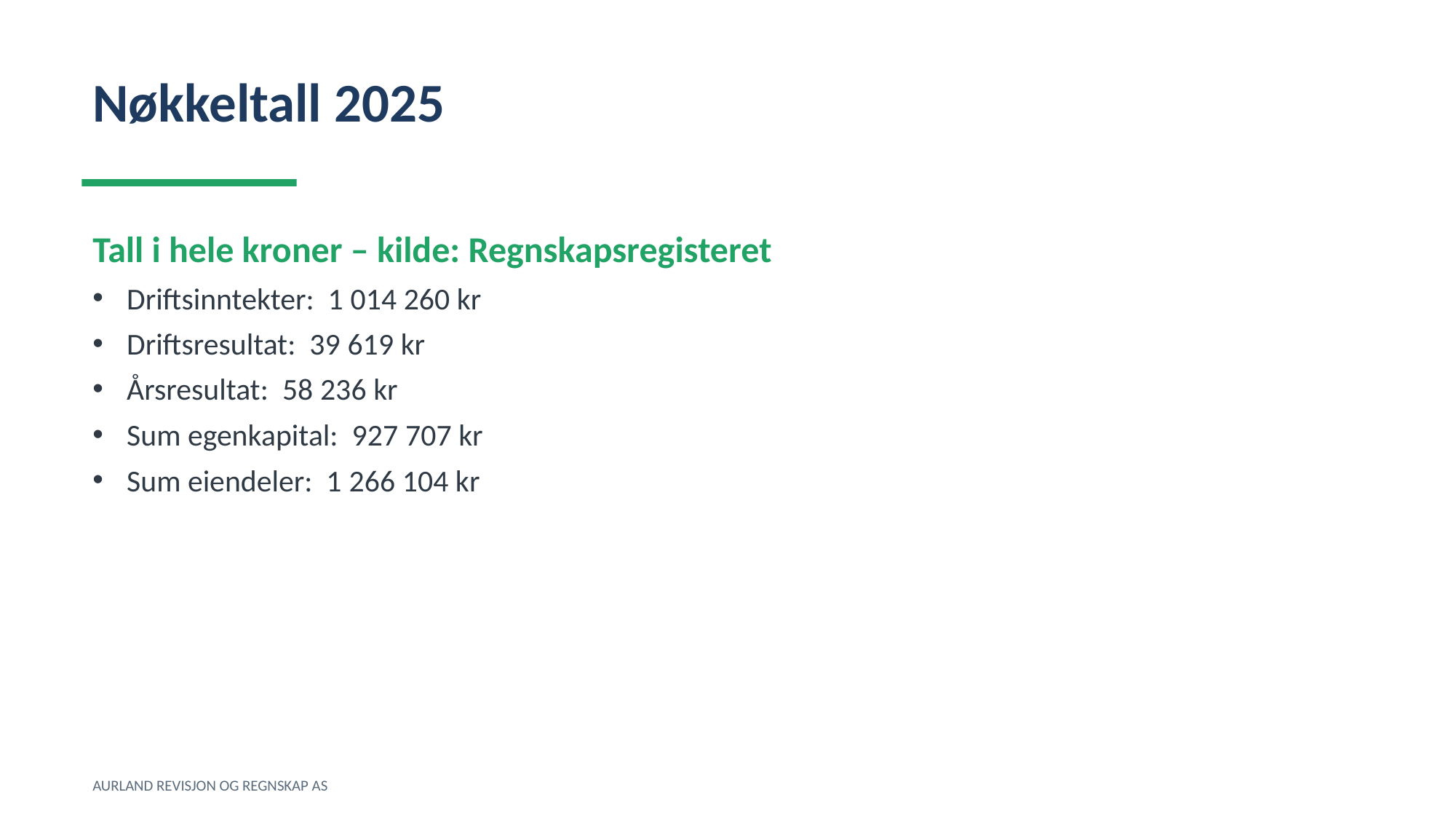

Nøkkeltall 2025

Tall i hele kroner – kilde: Regnskapsregisteret
Driftsinntekter:  1 014 260 kr
Driftsresultat:  39 619 kr
Årsresultat:  58 236 kr
Sum egenkapital:  927 707 kr
Sum eiendeler:  1 266 104 kr
AURLAND REVISJON OG REGNSKAP AS